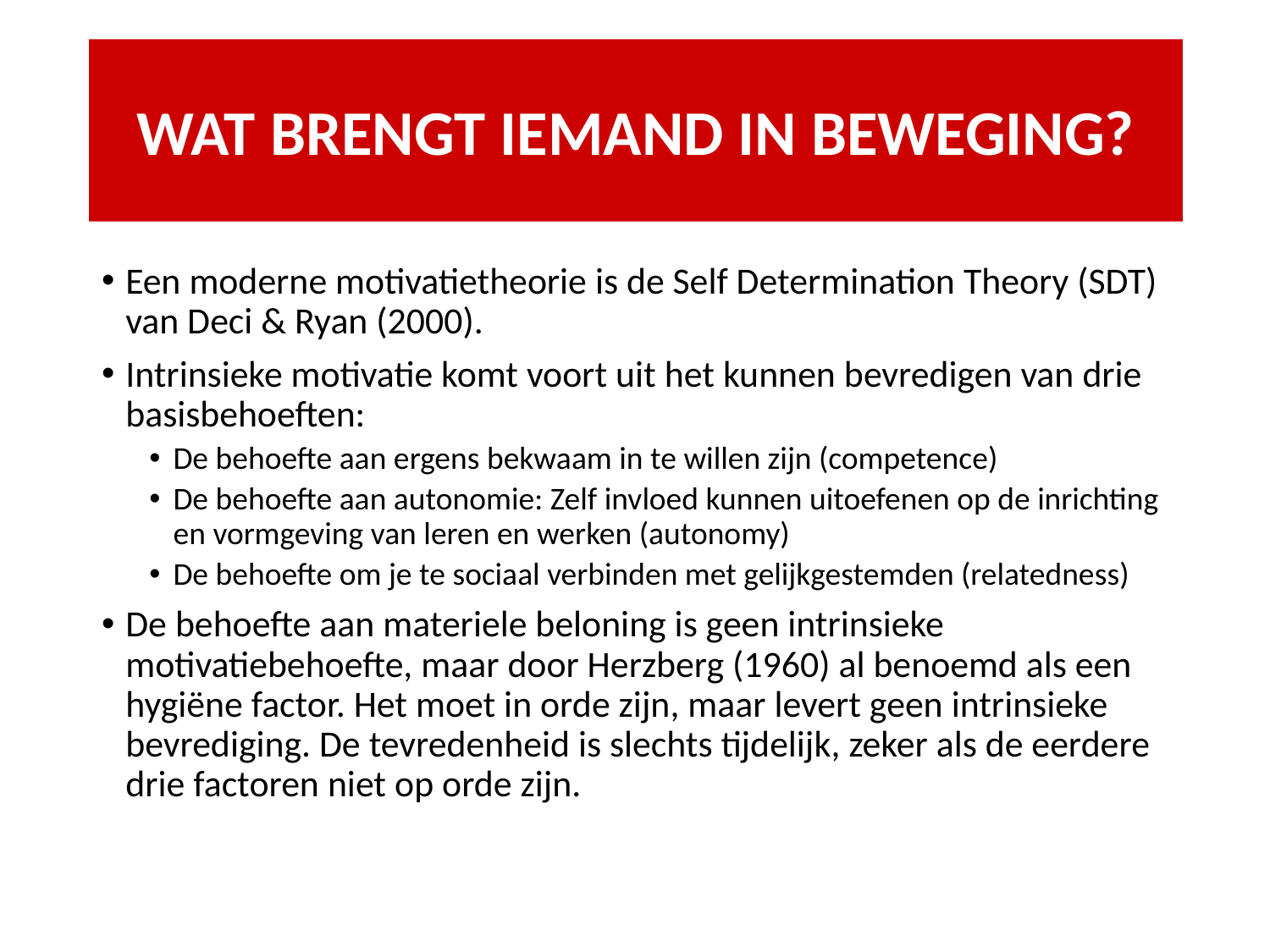

WAT BRENGT IEMAND IN BEWEGING?
Een moderne motivatietheorie is de Self Determination Theory (SDT) van Deci & Ryan (2000).
Intrinsieke motivatie komt voort uit het kunnen bevredigen van drie basisbehoeften:
De behoefte aan ergens bekwaam in te willen zijn (competence)
De behoefte aan autonomie: Zelf invloed kunnen uitoefenen op de inrichting en vormgeving van leren en werken (autonomy)
De behoefte om je te sociaal verbinden met gelijkgestemden (relatedness)
De behoefte aan materiele beloning is geen intrinsieke motivatiebehoefte, maar door Herzberg (1960) al benoemd als een hygiëne factor. Het moet in orde zijn, maar levert geen intrinsieke bevrediging. De tevredenheid is slechts tijdelijk, zeker als de eerdere drie factoren niet op orde zijn.